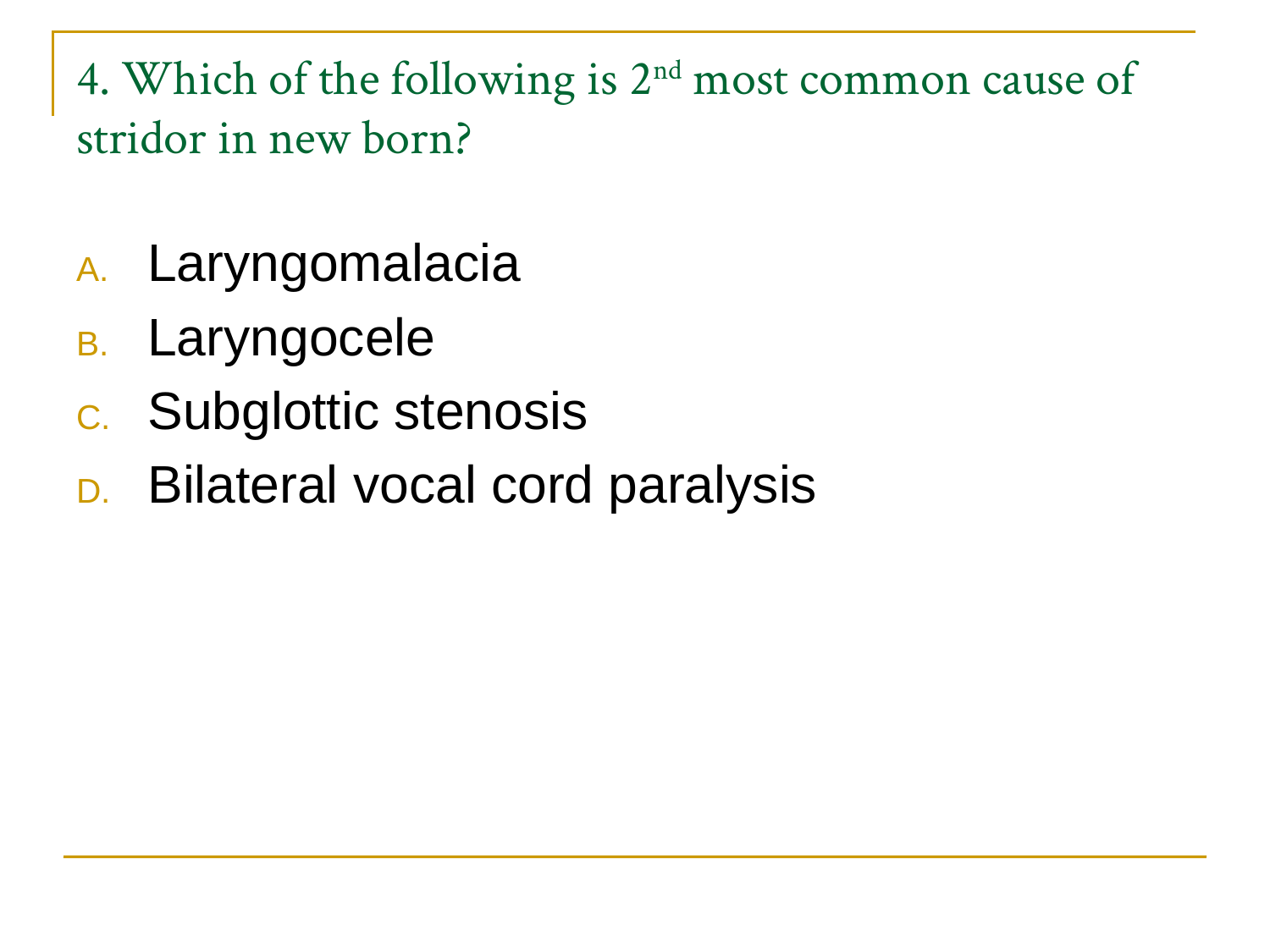

# 4. Which of the following is 2nd most common cause of stridor in new born?
Laryngomalacia
Laryngocele
Subglottic stenosis
Bilateral vocal cord paralysis